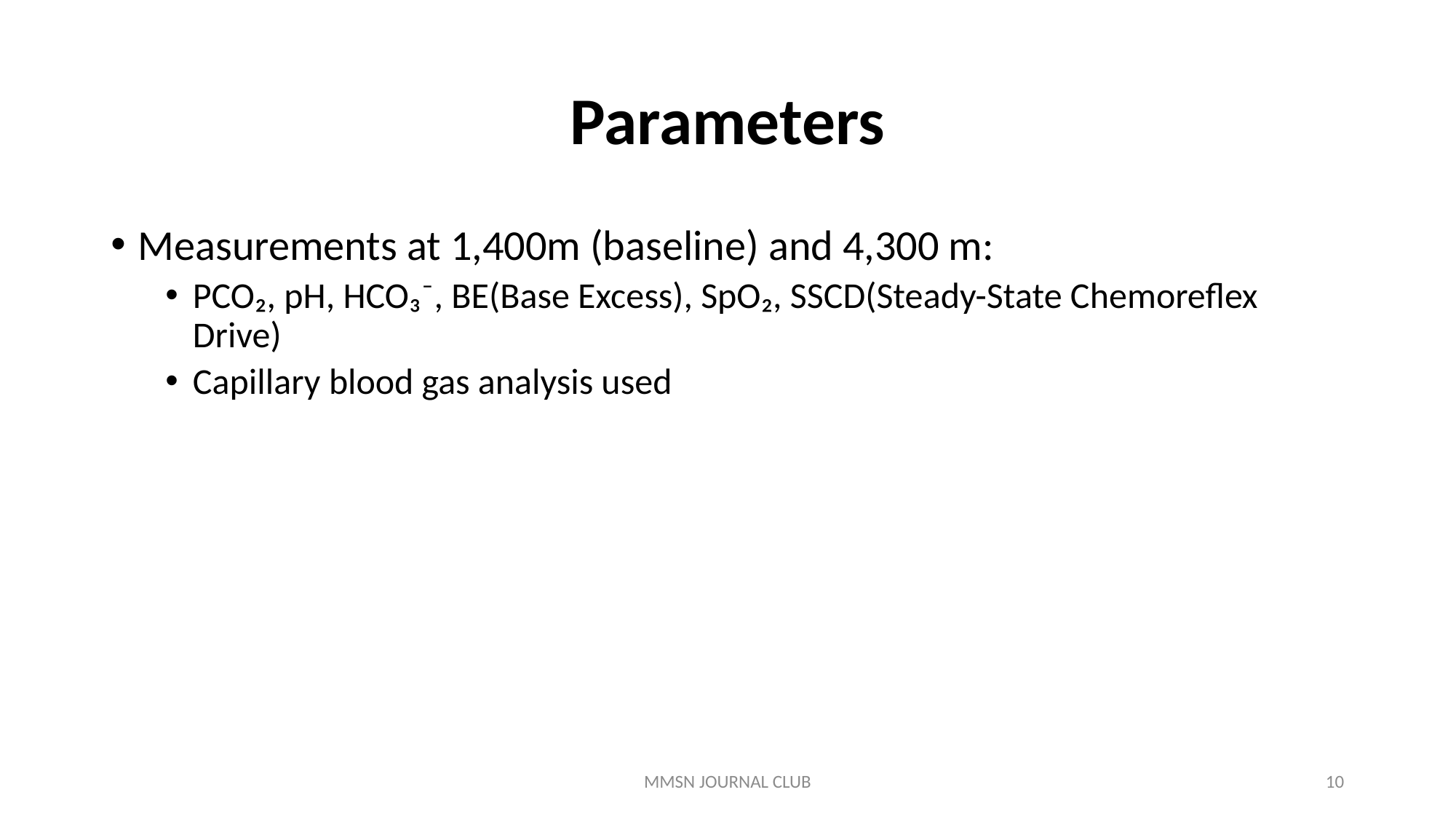

# Parameters
Measurements at 1,400m (baseline) and 4,300 m:
PCO₂, pH, HCO₃⁻, BE(Base Excess), SpO₂, SSCD(Steady-State Chemoreflex Drive)
Capillary blood gas analysis used

MMSN JOURNAL CLUB
10